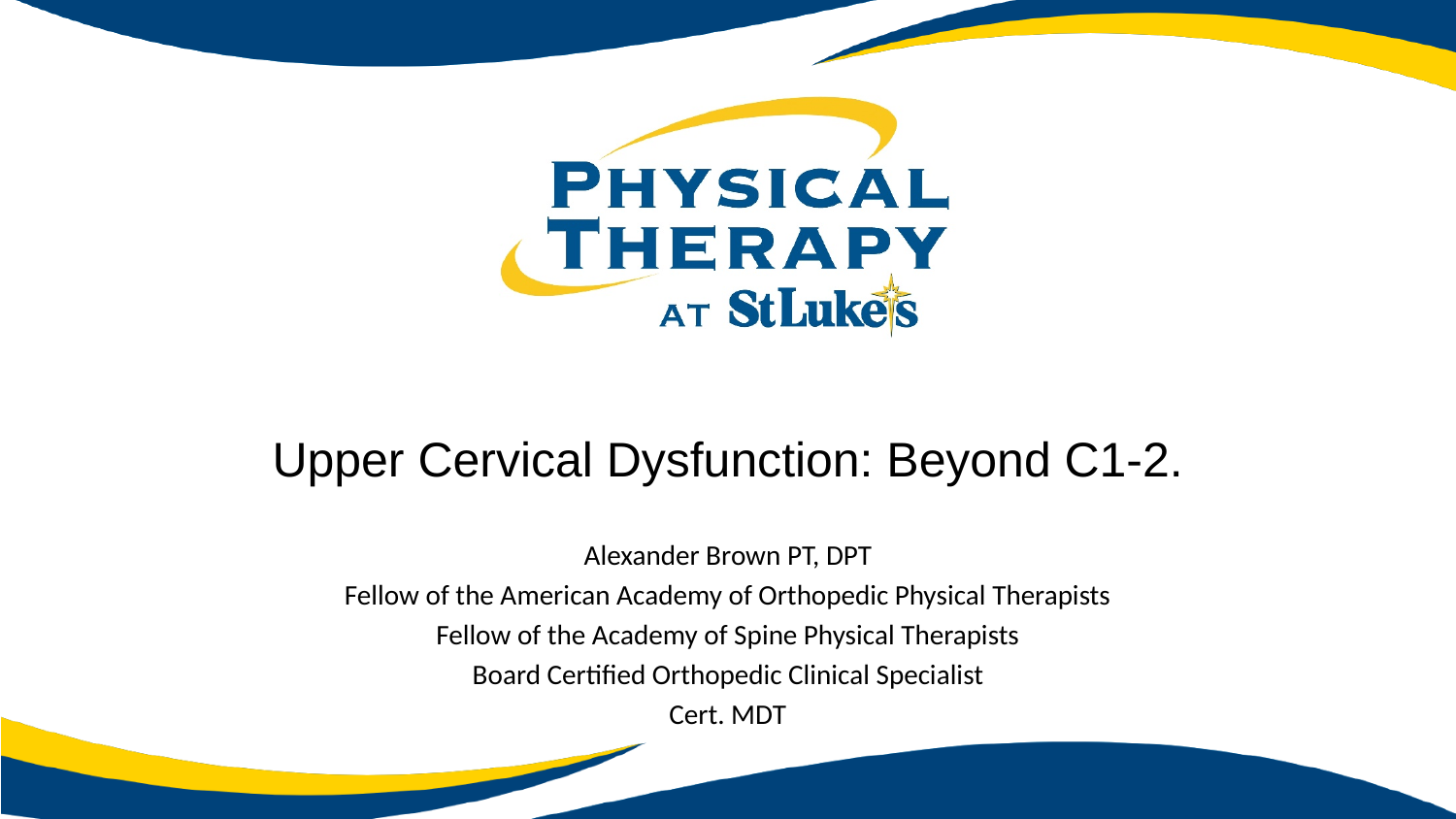

# Upper Cervical Dysfunction: Beyond C1-2.
Alexander Brown PT, DPT
Fellow of the American Academy of Orthopedic Physical Therapists
Fellow of the Academy of Spine Physical Therapists
Board Certified Orthopedic Clinical Specialist
Cert. MDT